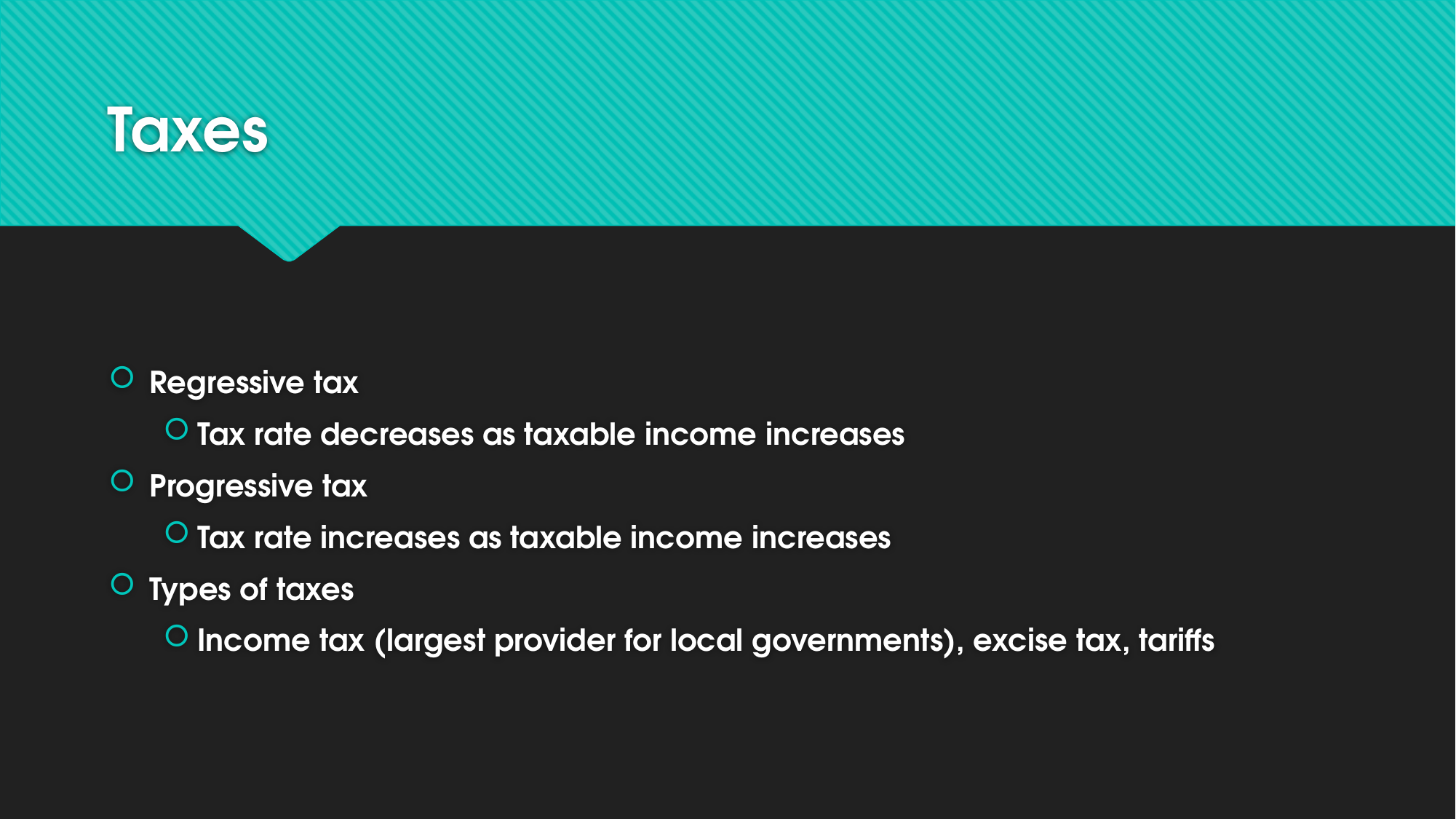

# Taxes
Regressive tax
Tax rate decreases as taxable income increases
Progressive tax
Tax rate increases as taxable income increases
Types of taxes
Income tax (largest provider for local governments), excise tax, tariffs